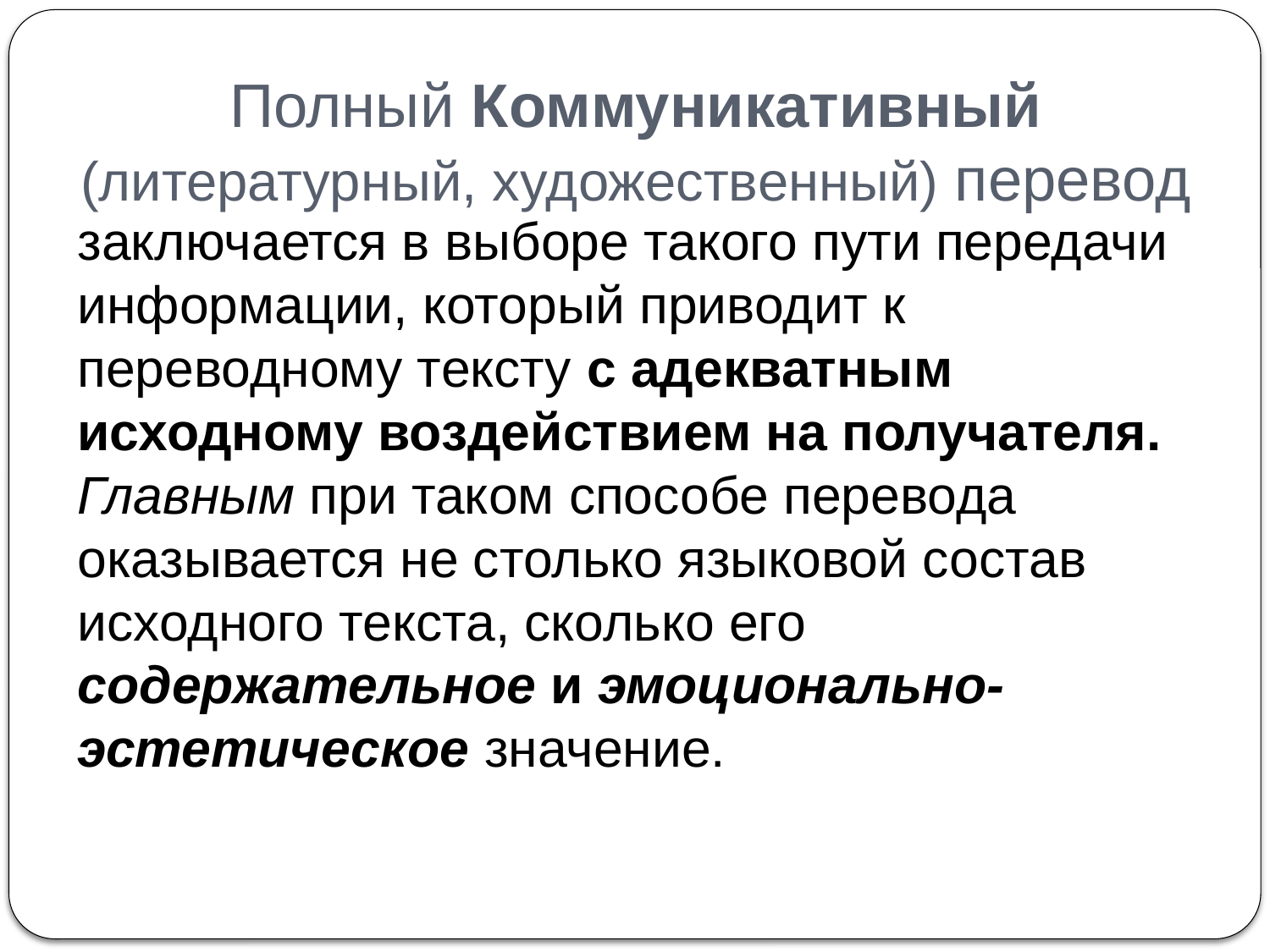

# Полный Коммуникативный (литературный, художественный) перевод
заключается в выборе такого пути передачи информации, который приводит к переводному тексту с адекватным исходному воздействием на получателя.
Главным при таком способе перевода оказывается не столько языковой состав исходного текста, сколько его содержательное и эмоционально-эстетическое значение.